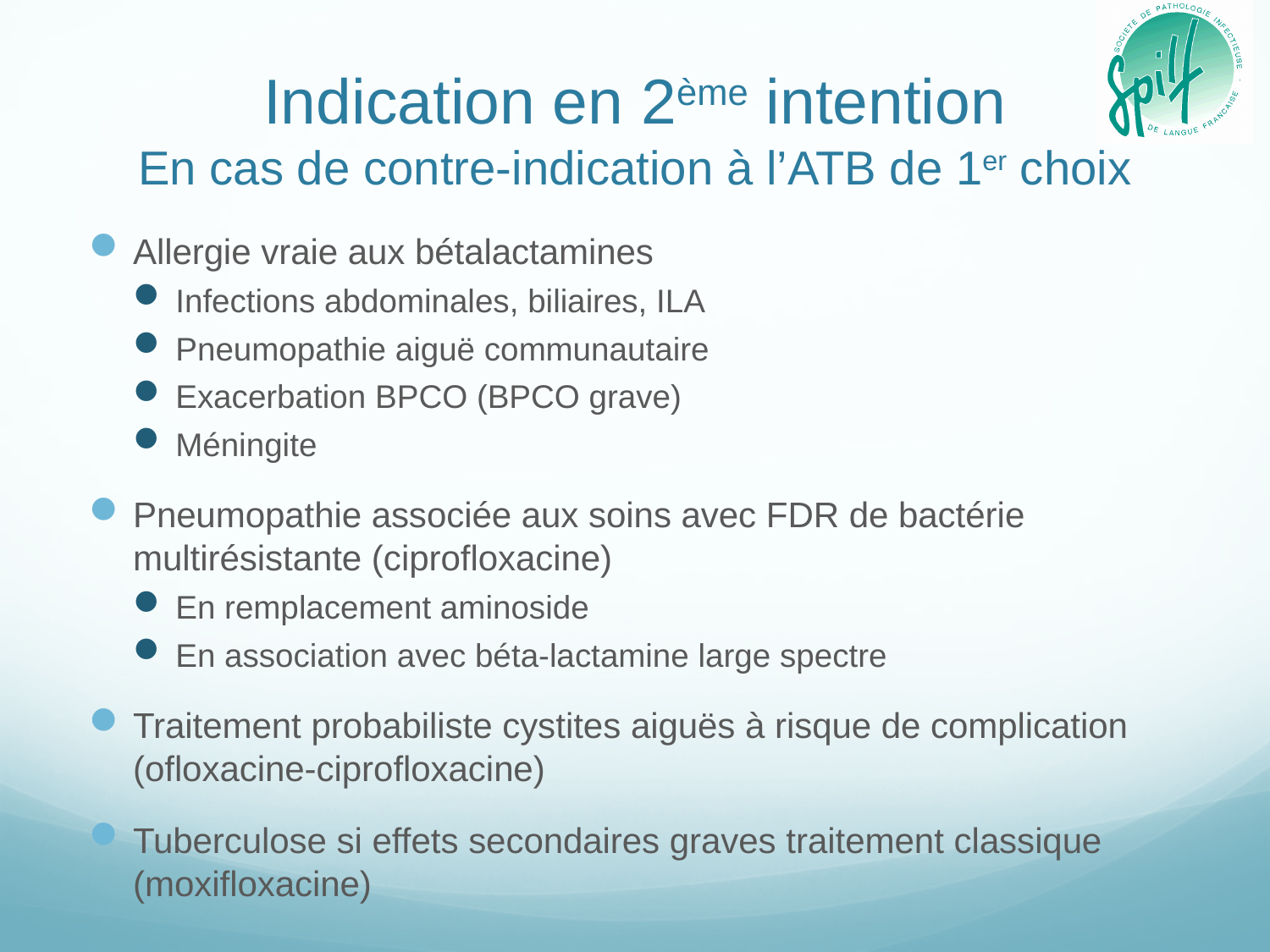

# Indication en 2ème intention En cas de contre-indication à l’ATB de 1er choix
Allergie vraie aux bétalactamines
Infections abdominales, biliaires, ILA
Pneumopathie aiguë communautaire
Exacerbation BPCO (BPCO grave)
Méningite
Pneumopathie associée aux soins avec FDR de bactérie multirésistante (ciprofloxacine)
En remplacement aminoside
En association avec béta-lactamine large spectre
Traitement probabiliste cystites aiguës à risque de complication (ofloxacine-ciprofloxacine)
Tuberculose si effets secondaires graves traitement classique (moxifloxacine)